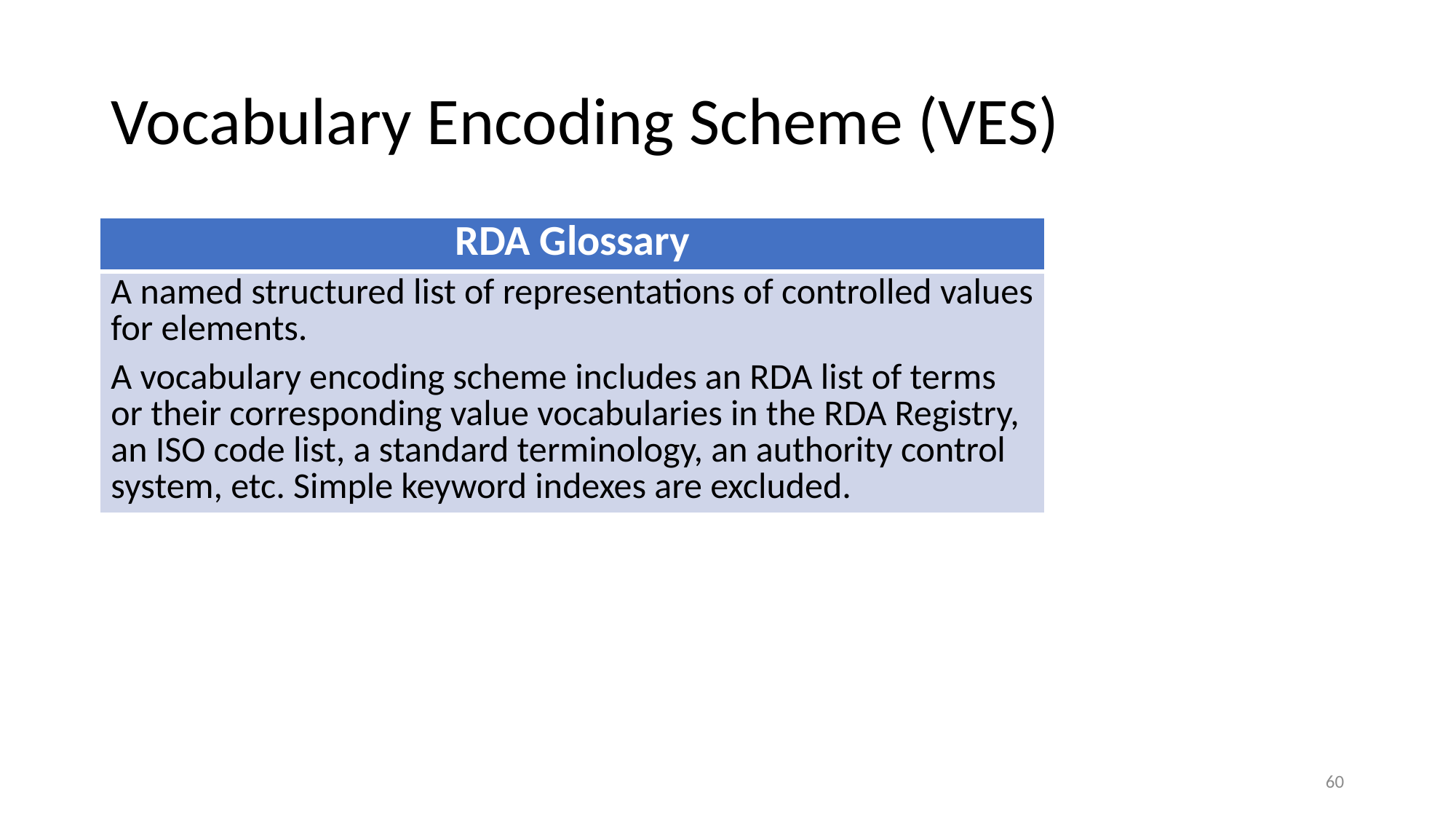

# Vocabulary Encoding Scheme (VES)
| RDA Glossary |
| --- |
| A named structured list of representations of controlled values for elements. A vocabulary encoding scheme includes an RDA list of terms or their corresponding value vocabularies in the RDA Registry, an ISO code list, a standard terminology, an authority control system, etc. Simple keyword indexes are excluded. |
60